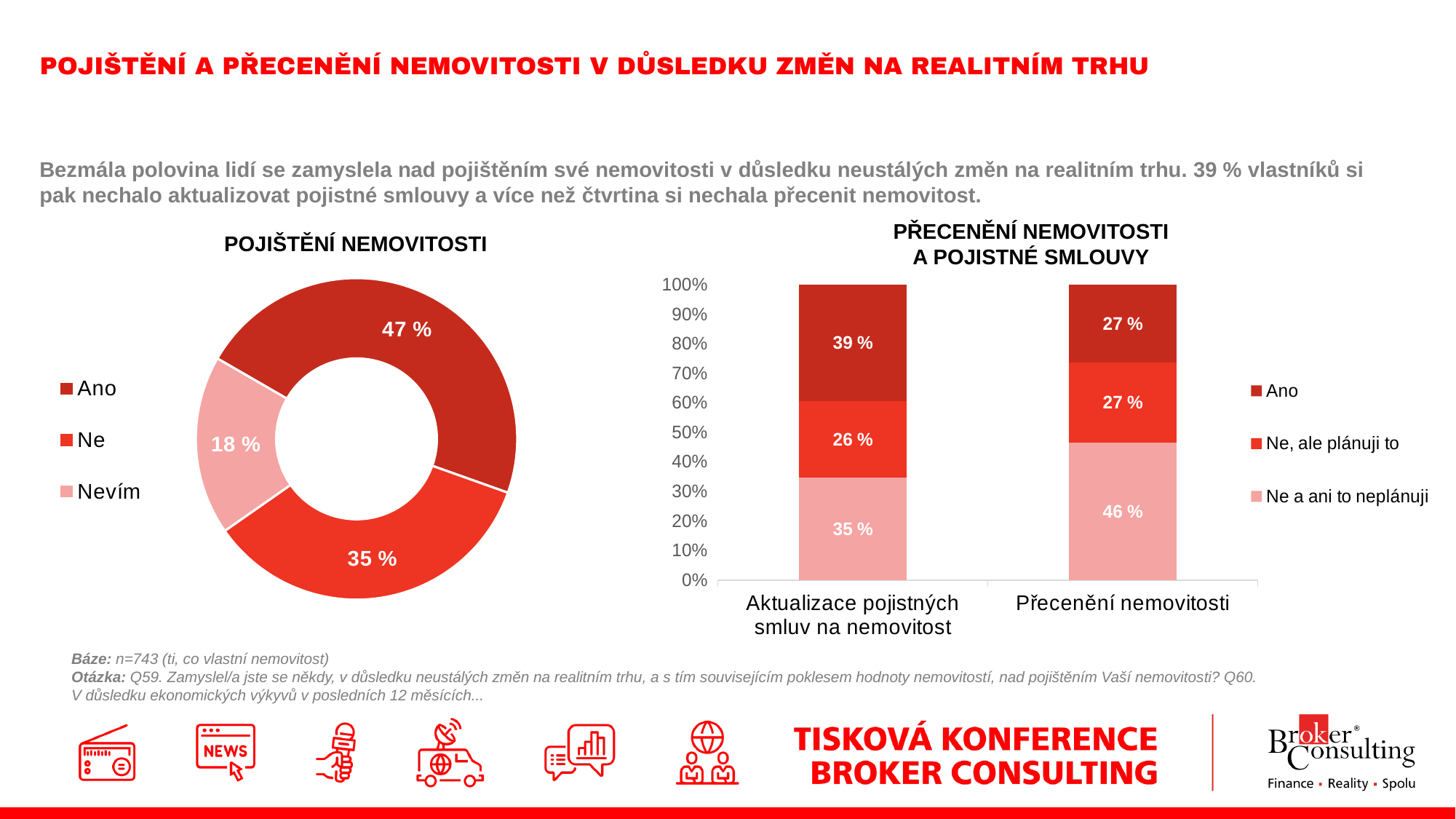

# POJIŠTĚNÍ A PŘECENĚNÍ NEMOVITOSTI V DŮSLEDKU ZMĚN NA REALITNÍM TRHU
Bezmála polovina lidí se zamyslela nad pojištěním své nemovitosti v důsledku neustálých změn na realitním trhu. 39 % vlastníků si pak nechalo aktualizovat pojistné smlouvy a více než čtvrtina si nechala přecenit nemovitost.
POJIŠTĚNÍ NEMOVITOSTI
PŘECENĚNÍ NEMOVITOSTI A POJISTNÉ SMLOUVY

### Chart

| Category | sloupec |
|---|---|
| Ano | 47.106 |
| Ne | 34.859 |
| Nevím | 18.035 |

### Chart

| Category | Ne a ani to neplánuji | Ne, ale plánuji to | Ano |
|---|---|---|---|
| Aktualizace pojistných smluv na nemovitost | 34.59 | 25.976 | 39.435 |
| Přecenění nemovitosti | 46.433 | 27.052 | 26.514 |
Báze: n=743 (ti, co vlastní nemovitost)
Otázka: Q59. Zamyslel/a jste se někdy, v důsledku neustálých změn na realitním trhu, a s tím souvisejícím poklesem hodnoty nemovitostí, nad pojištěním Vaší nemovitosti? Q60. V důsledku ekonomických výkyvů v posledních 12 měsících...